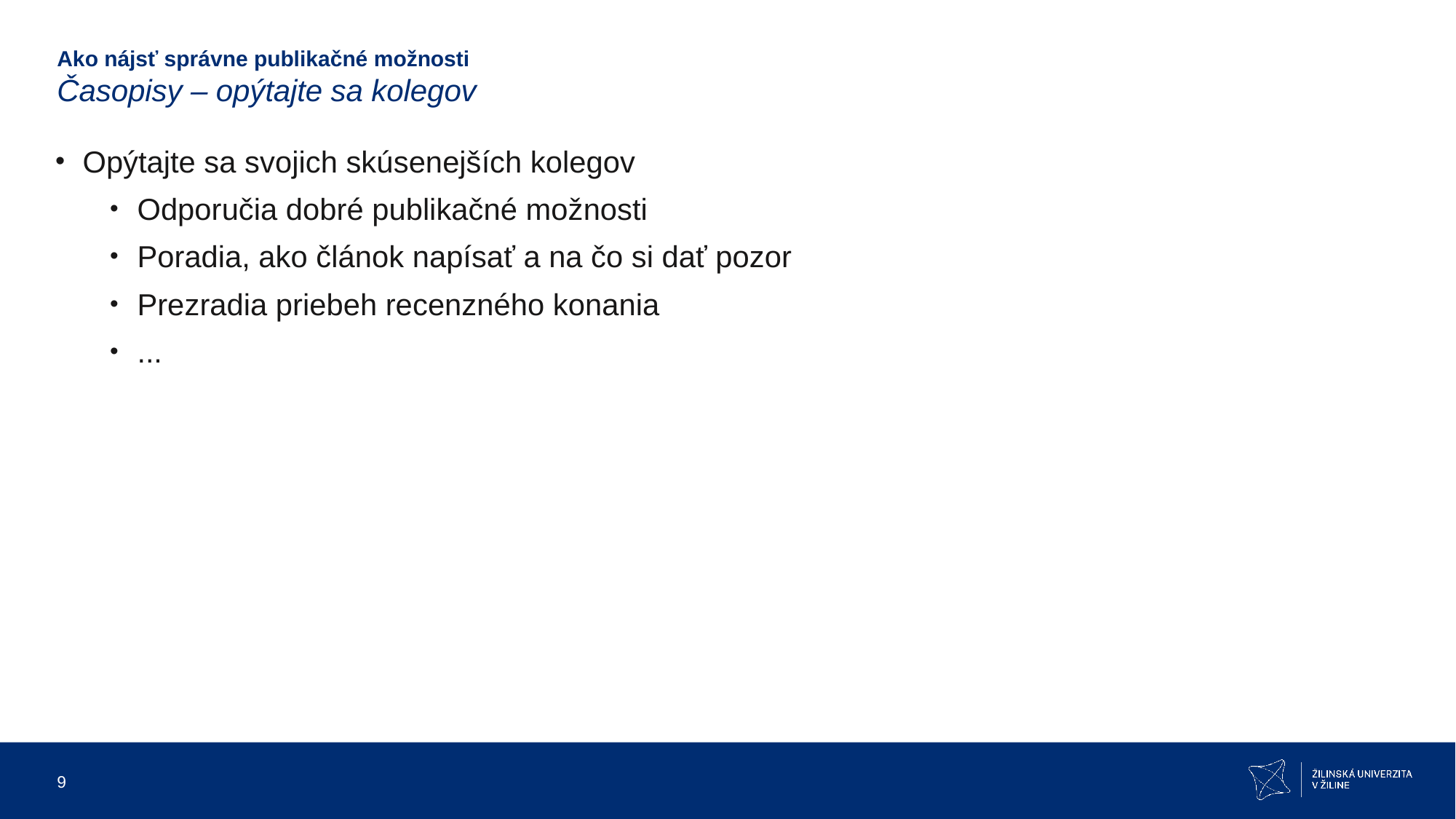

# Ako nájsť správne publikačné možnosti Časopisy – opýtajte sa kolegov
Opýtajte sa svojich skúsenejších kolegov
Odporučia dobré publikačné možnosti
Poradia, ako článok napísať a na čo si dať pozor
Prezradia priebeh recenzného konania
...

9